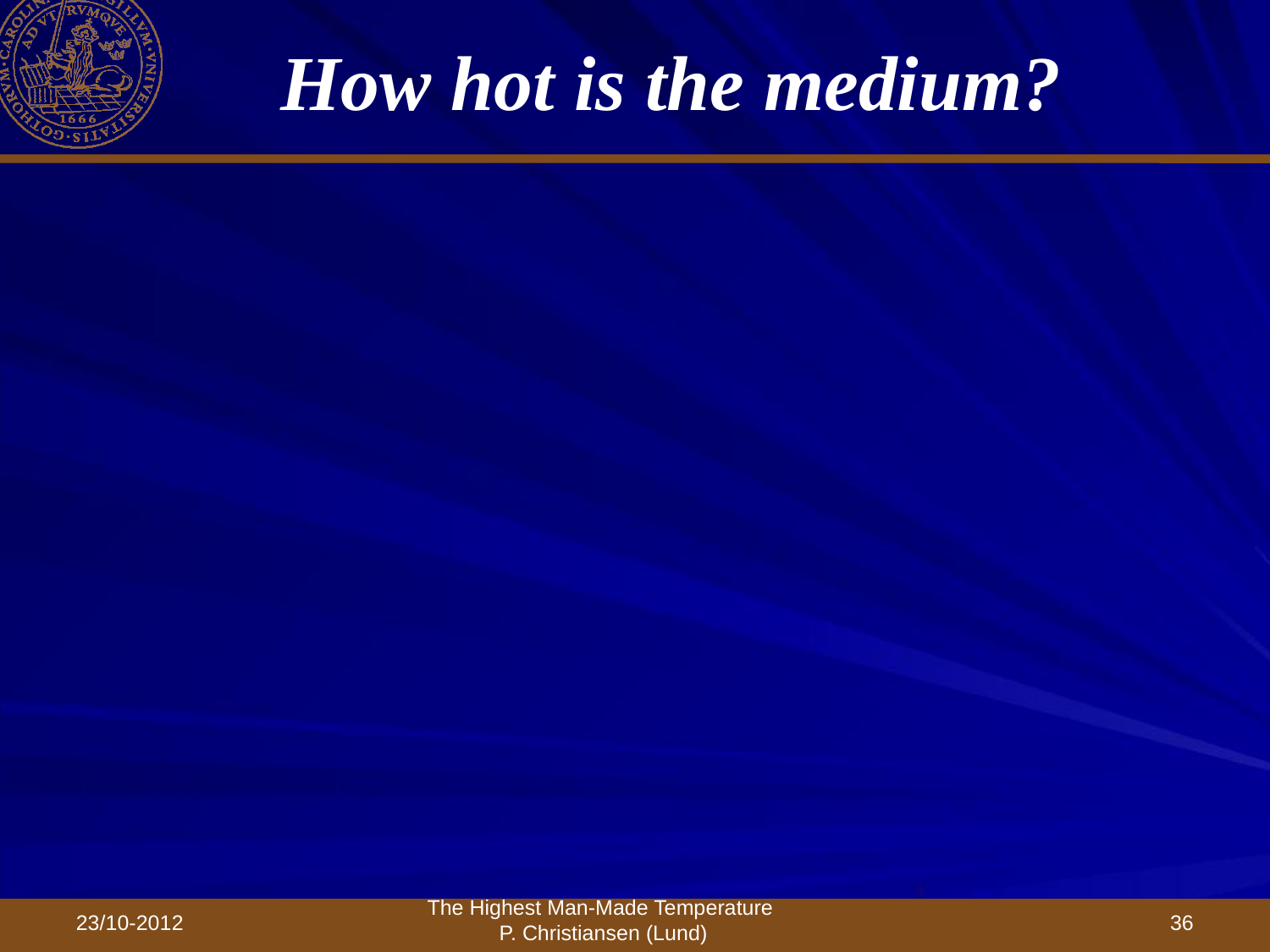

How hot is the medium?
23/10-2012
36
The Highest Man-Made Temperature
 P. Christiansen (Lund)